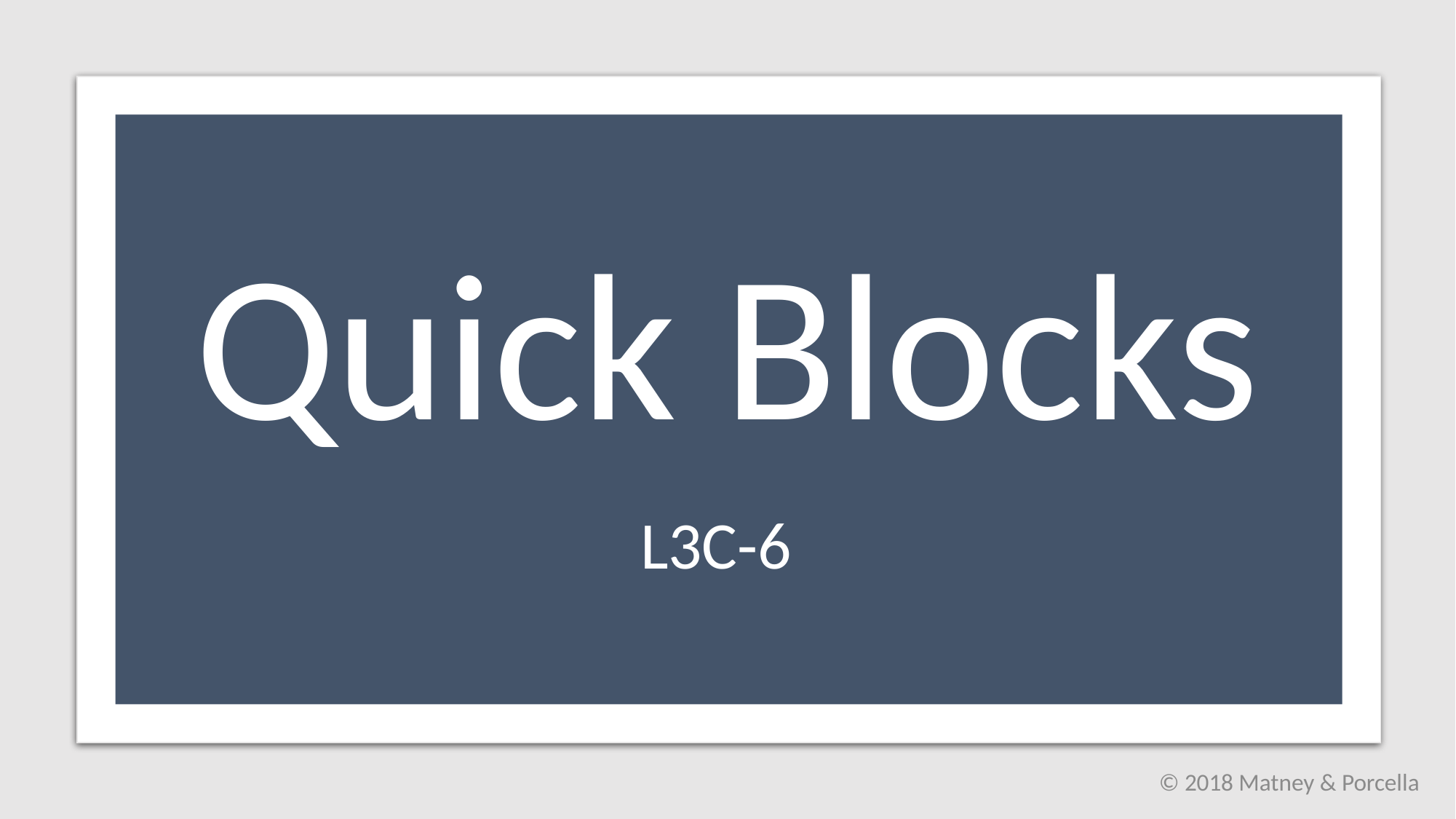

# Quick Blocks
L3C-6
© 2018 Matney & Porcella